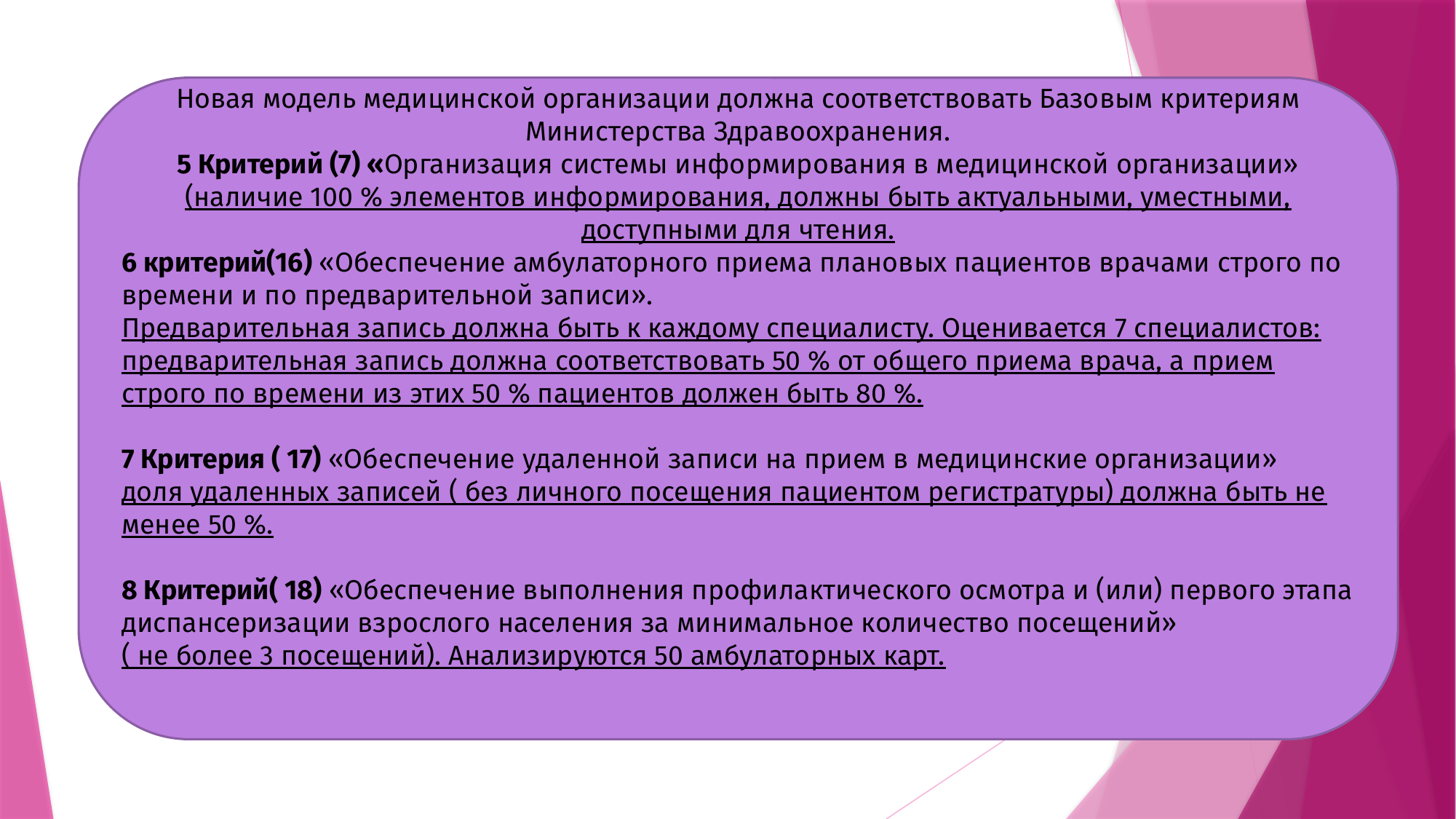

Новая модель медицинской организации должна соответствовать Базовым критериям Министерства Здравоохранения.
5 Критерий (7) «Организация системы информирования в медицинской организации»
(наличие 100 % элементов информирования, должны быть актуальными, уместными, доступными для чтения.
6 критерий(16) «Обеспечение амбулаторного приема плановых пациентов врачами строго по времени и по предварительной записи».
Предварительная запись должна быть к каждому специалисту. Оценивается 7 специалистов: предварительная запись должна соответствовать 50 % от общего приема врача, а прием строго по времени из этих 50 % пациентов должен быть 80 %.

7 Критерия ( 17) «Обеспечение удаленной записи на прием в медицинские организации»
доля удаленных записей ( без личного посещения пациентом регистратуры) должна быть не менее 50 %.

8 Критерий( 18) «Обеспечение выполнения профилактического осмотра и (или) первого этапа диспансеризации взрослого населения за минимальное количество посещений»
( не более 3 посещений). Анализируются 50 амбулаторных карт.